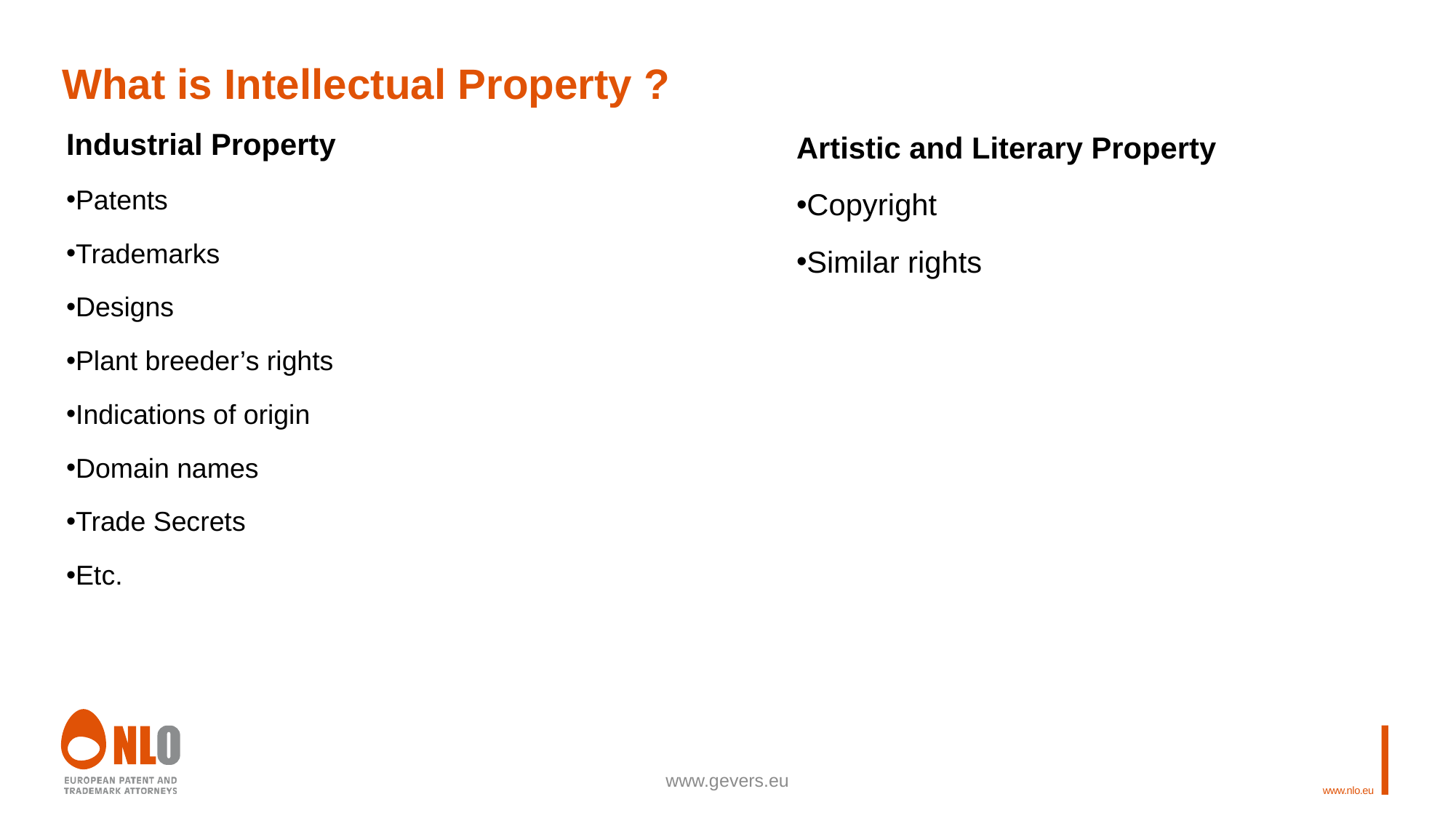

# What is Intellectual Property ?
Industrial Property
Patents
Trademarks
Designs
Plant breeder’s rights
Indications of origin
Domain names
Trade Secrets
Etc.

Artistic and Literary Property
Copyright
Similar rights

www.gevers.eu
© GEVERS 2015
www.gevers.eu